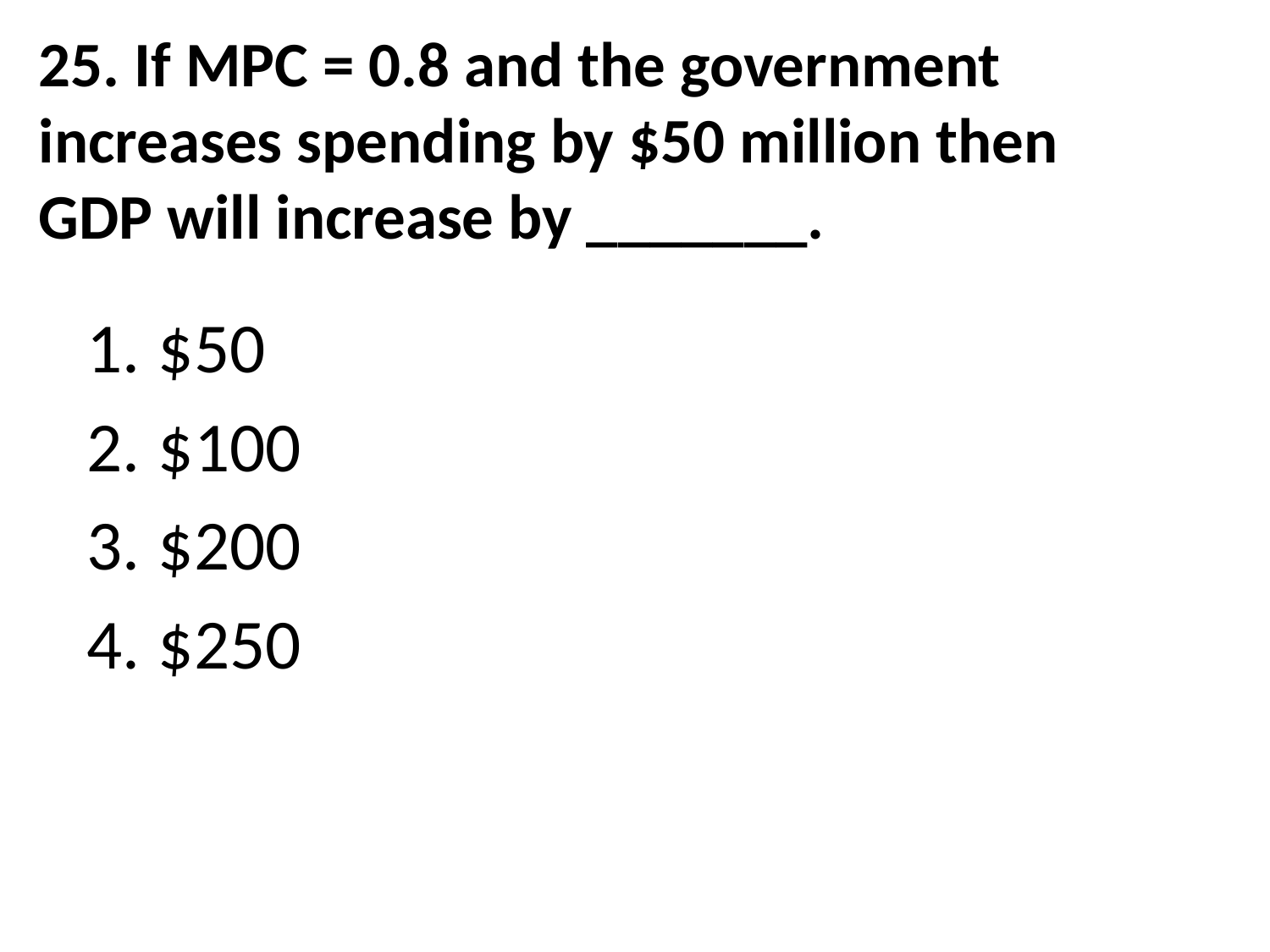

# 25. If MPC = 0.8 and the government increases spending by $50 million then GDP will increase by _______.
$50
$100
$200
$250